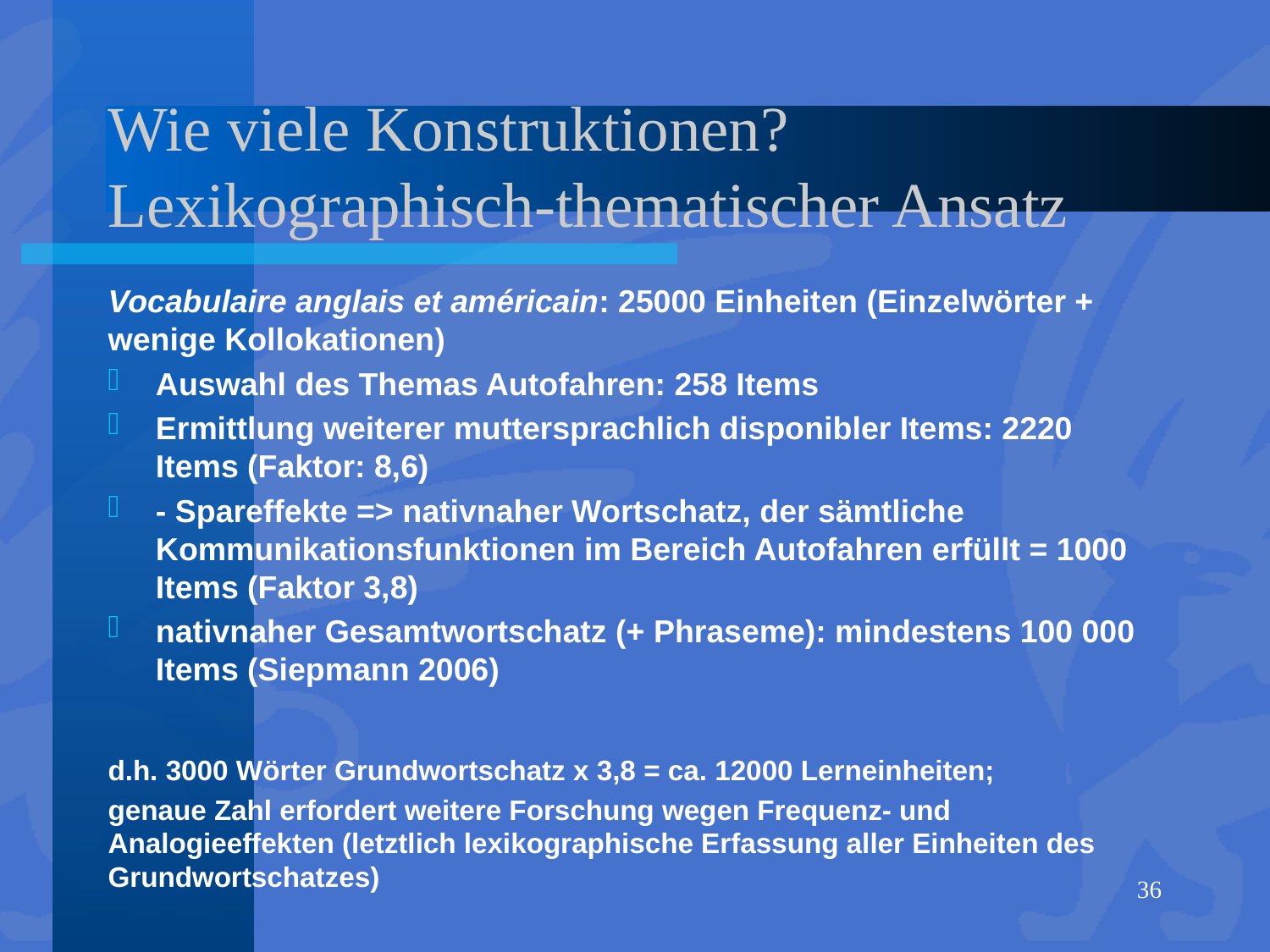

# Wie viele Konstruktionen? Lexikographisch-thematischer Ansatz
Vocabulaire anglais et américain: 25000 Einheiten (Einzelwörter + wenige Kollokationen)
Auswahl des Themas Autofahren: 258 Items
Ermittlung weiterer muttersprachlich disponibler Items: 2220 Items (Faktor: 8,6)
- Spareffekte => nativnaher Wortschatz, der sämtliche Kommunikationsfunktionen im Bereich Autofahren erfüllt = 1000 Items (Faktor 3,8)
nativnaher Gesamtwortschatz (+ Phraseme): mindestens 100 000 Items (Siepmann 2006)

d.h. 3000 Wörter Grundwortschatz x 3,8 = ca. 12000 Lerneinheiten;
genaue Zahl erfordert weitere Forschung wegen Frequenz- und Analogieeffekten (letztlich lexikographische Erfassung aller Einheiten des Grundwortschatzes)

36